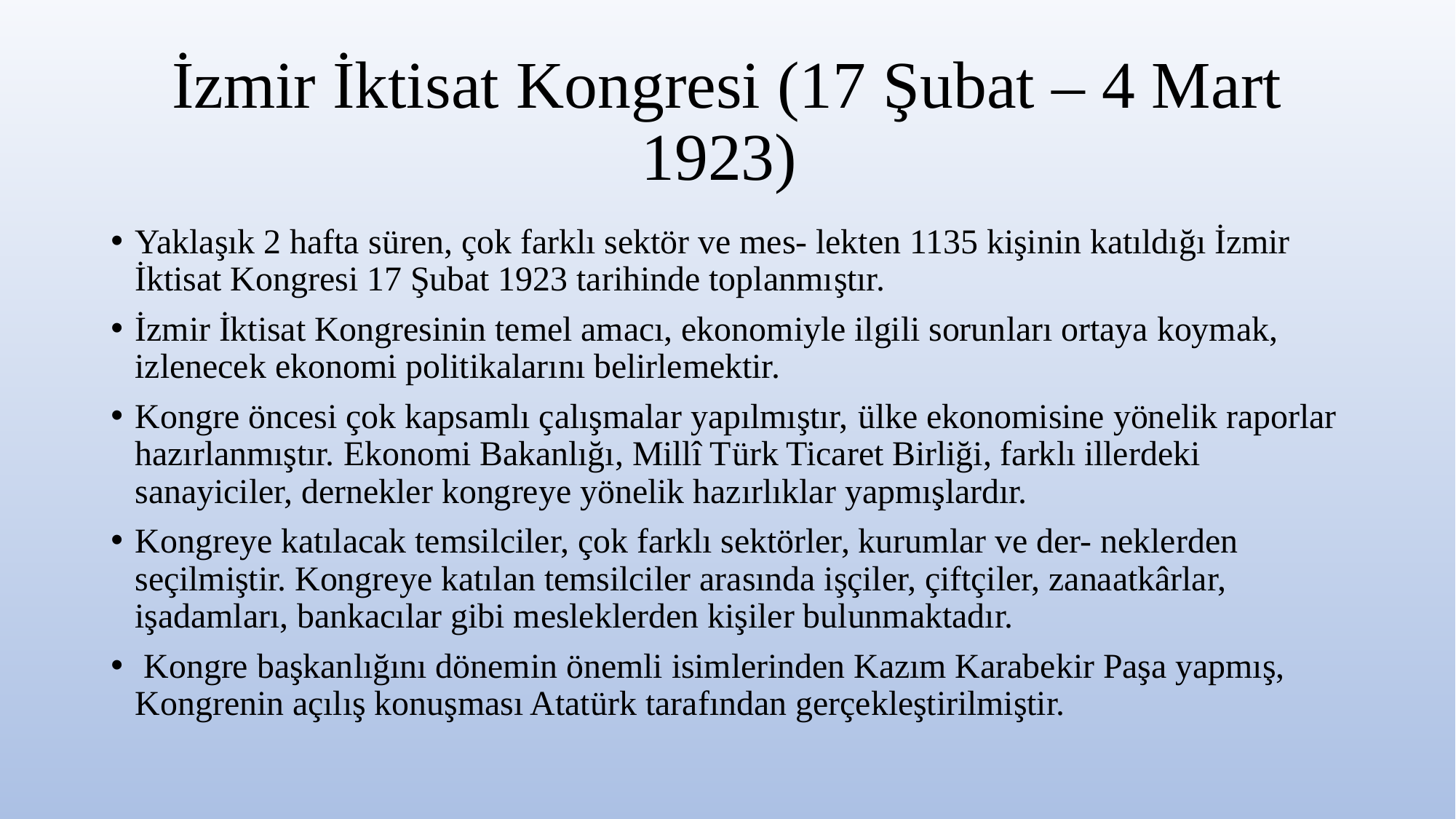

# İzmir İktisat Kongresi (17 Şubat – 4 Mart 1923)
Yaklaşık 2 hafta süren, çok farklı sektör ve mes- lekten 1135 kişinin katıldığı İzmir İktisat Kongresi 17 Şubat 1923 tarihinde toplanmıştır.
İzmir İktisat Kongresinin temel amacı, ekonomiyle ilgili sorunları ortaya koymak, izlenecek ekonomi politikalarını belirlemektir.
Kongre öncesi çok kapsamlı çalışmalar yapılmıştır, ülke ekonomisine yönelik raporlar hazırlanmıştır. Ekonomi Bakanlığı, Millî Türk Ticaret Birliği, farklı illerdeki sanayiciler, dernekler kongreye yönelik hazırlıklar yapmışlardır.
Kongreye katılacak temsilciler, çok farklı sektörler, kurumlar ve der- neklerden seçilmiştir. Kongreye katılan temsilciler arasında işçiler, çiftçiler, zanaatkârlar, işadamları, bankacılar gibi mesleklerden kişiler bulunmaktadır.
 Kongre başkanlığını dönemin önemli isimlerinden Kazım Karabekir Paşa yapmış, Kongrenin açılış konuşması Atatürk tarafından gerçekleştirilmiştir.